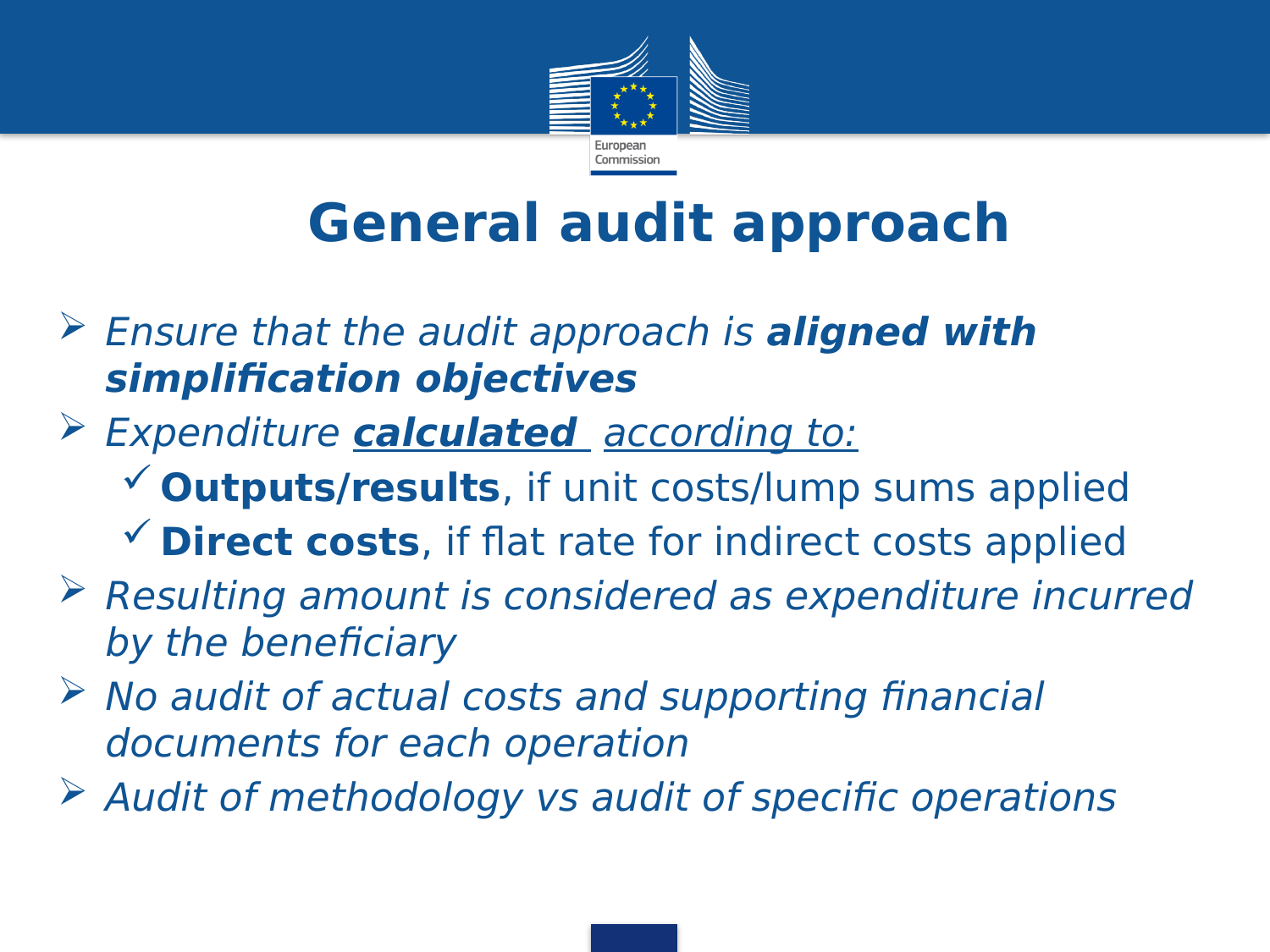

# General audit approach
Ensure that the audit approach is aligned with simplification objectives
Expenditure calculated  according to:
Outputs/results, if unit costs/lump sums applied
Direct costs, if flat rate for indirect costs applied
Resulting amount is considered as expenditure incurred by the beneficiary
No audit of actual costs and supporting financial documents for each operation
Audit of methodology vs audit of specific operations